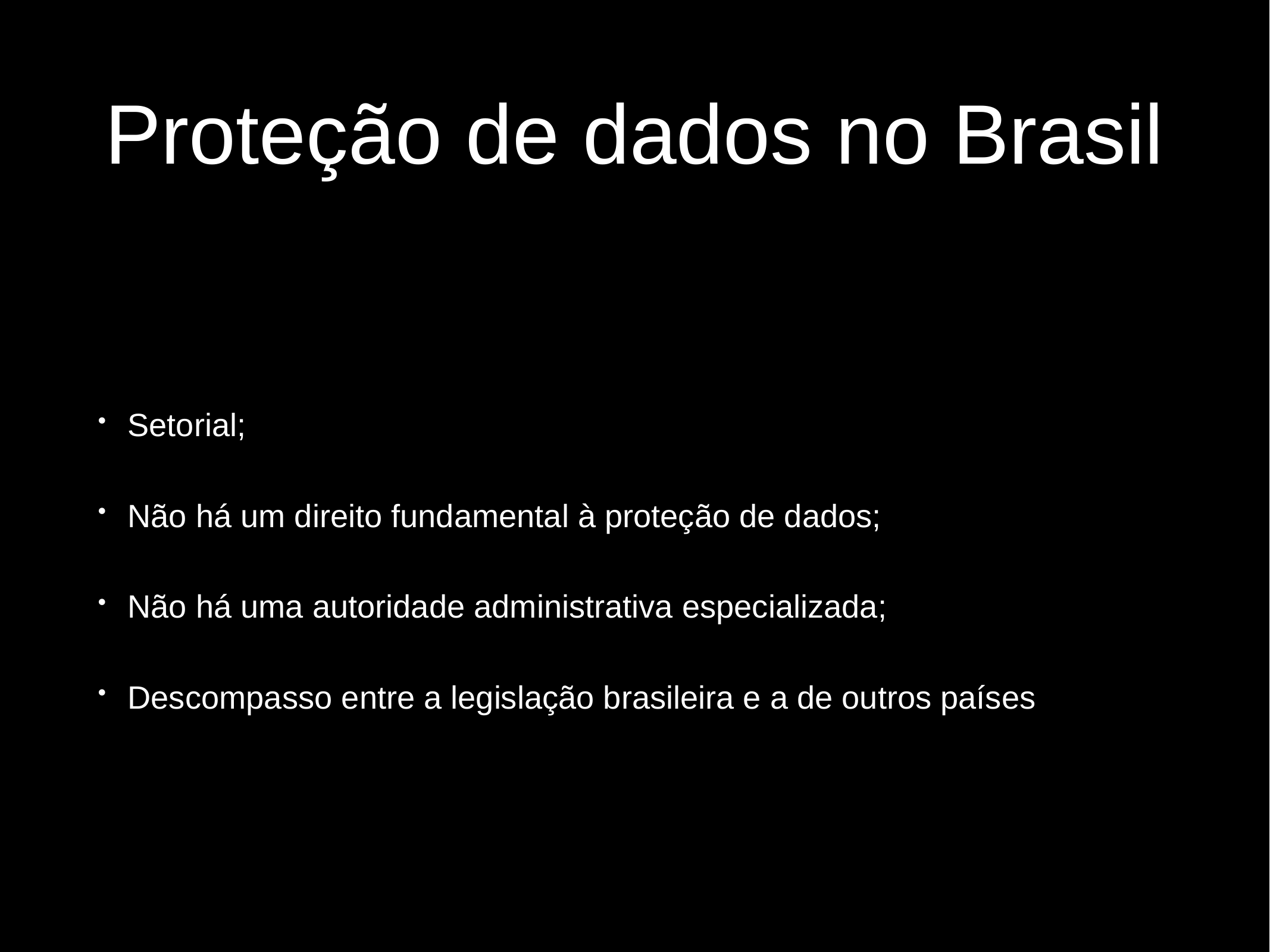

# Proteção de dados no Brasil
Setorial;
Não há um direito fundamental à proteção de dados;
Não há uma autoridade administrativa especializada;
Descompasso entre a legislação brasileira e a de outros países